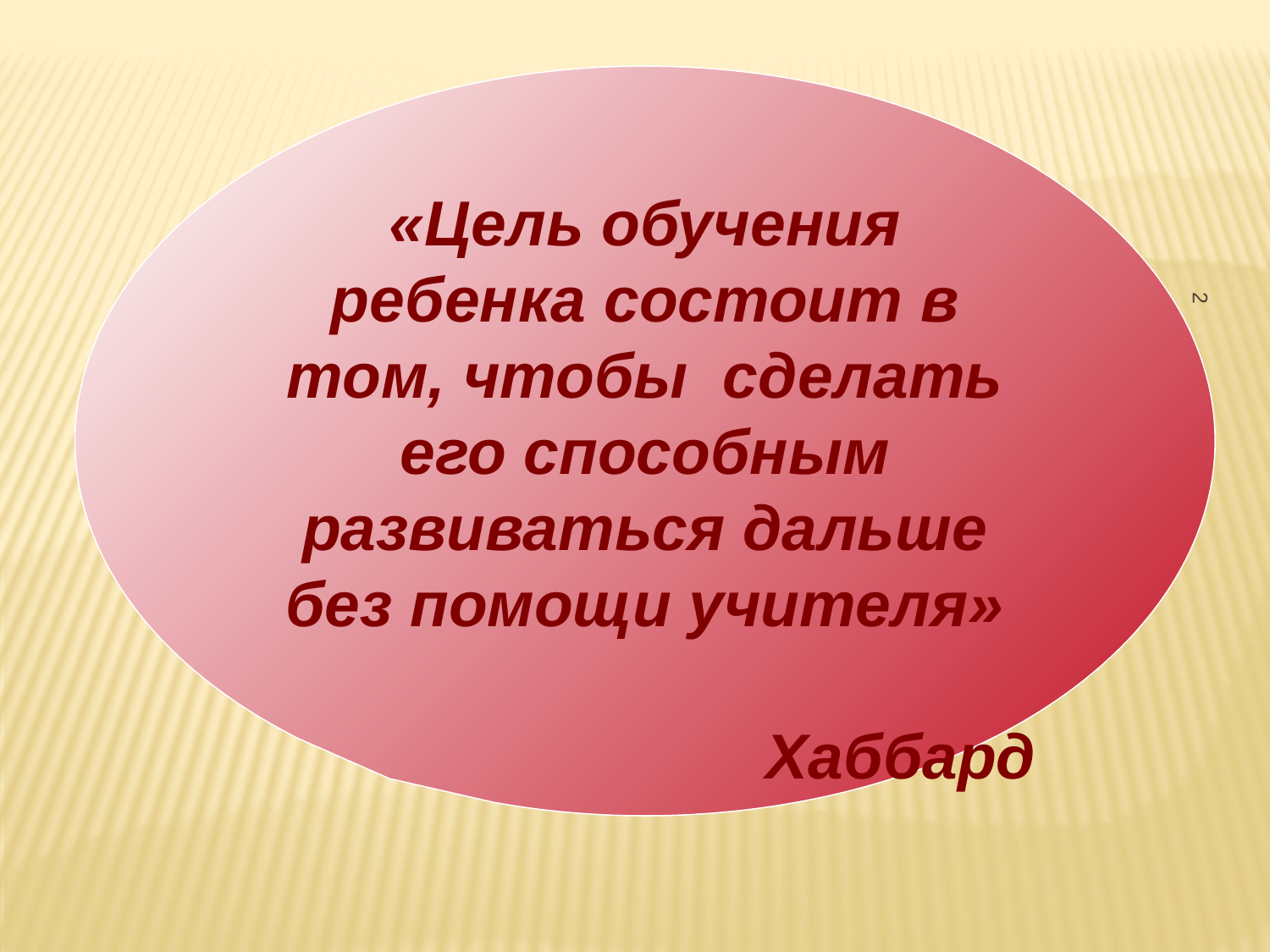

«Цель обучения ребенка состоит в том, чтобы  сделать его способным развиваться дальше без помощи учителя»
                                         Хаббард
2